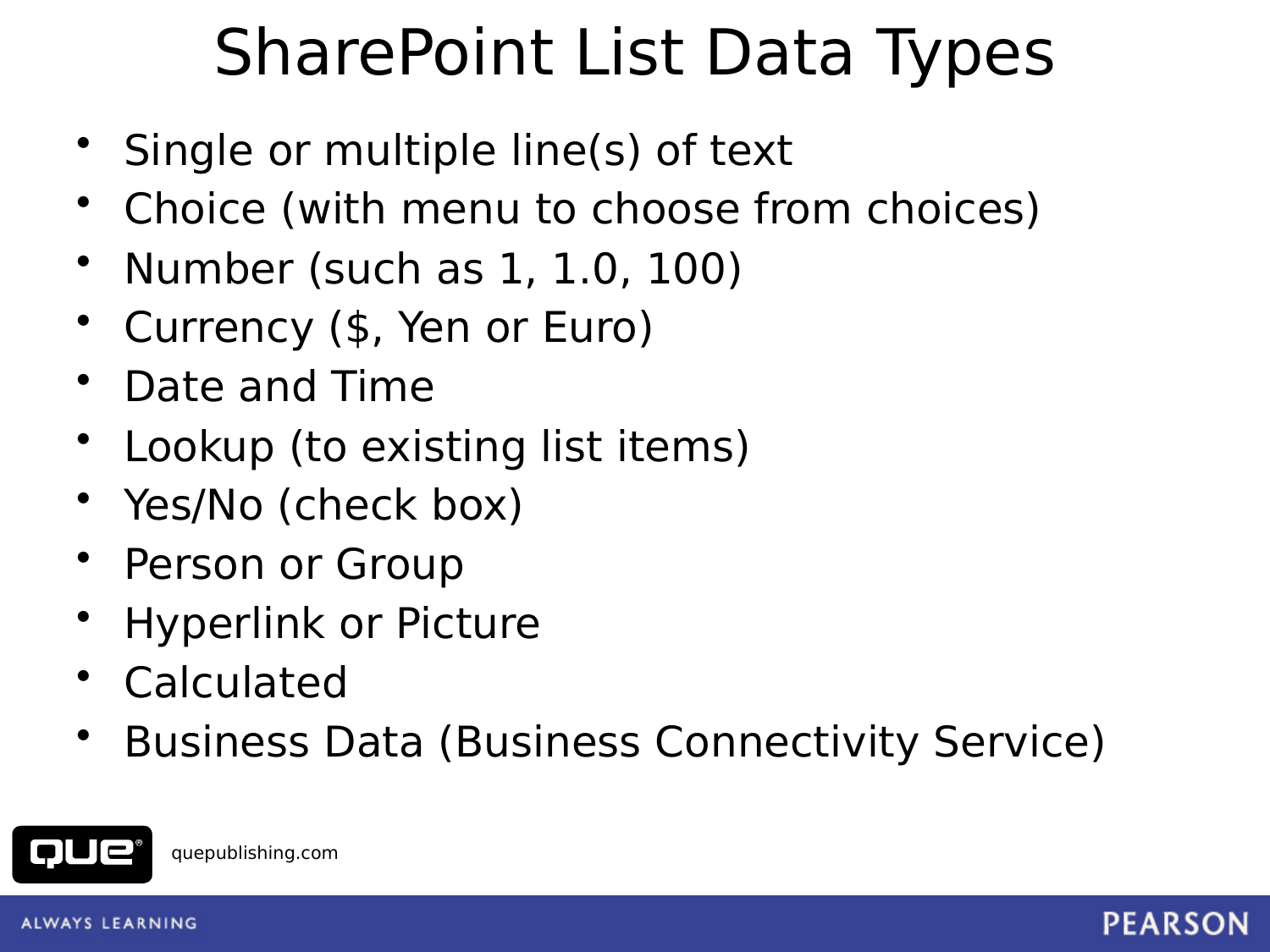

# SharePoint List Data Types
Single or multiple line(s) of text
Choice (with menu to choose from choices)
Number (such as 1, 1.0, 100)
Currency ($, Yen or Euro)
Date and Time
Lookup (to existing list items)
Yes/No (check box)
Person or Group
Hyperlink or Picture
Calculated
Business Data (Business Connectivity Service)